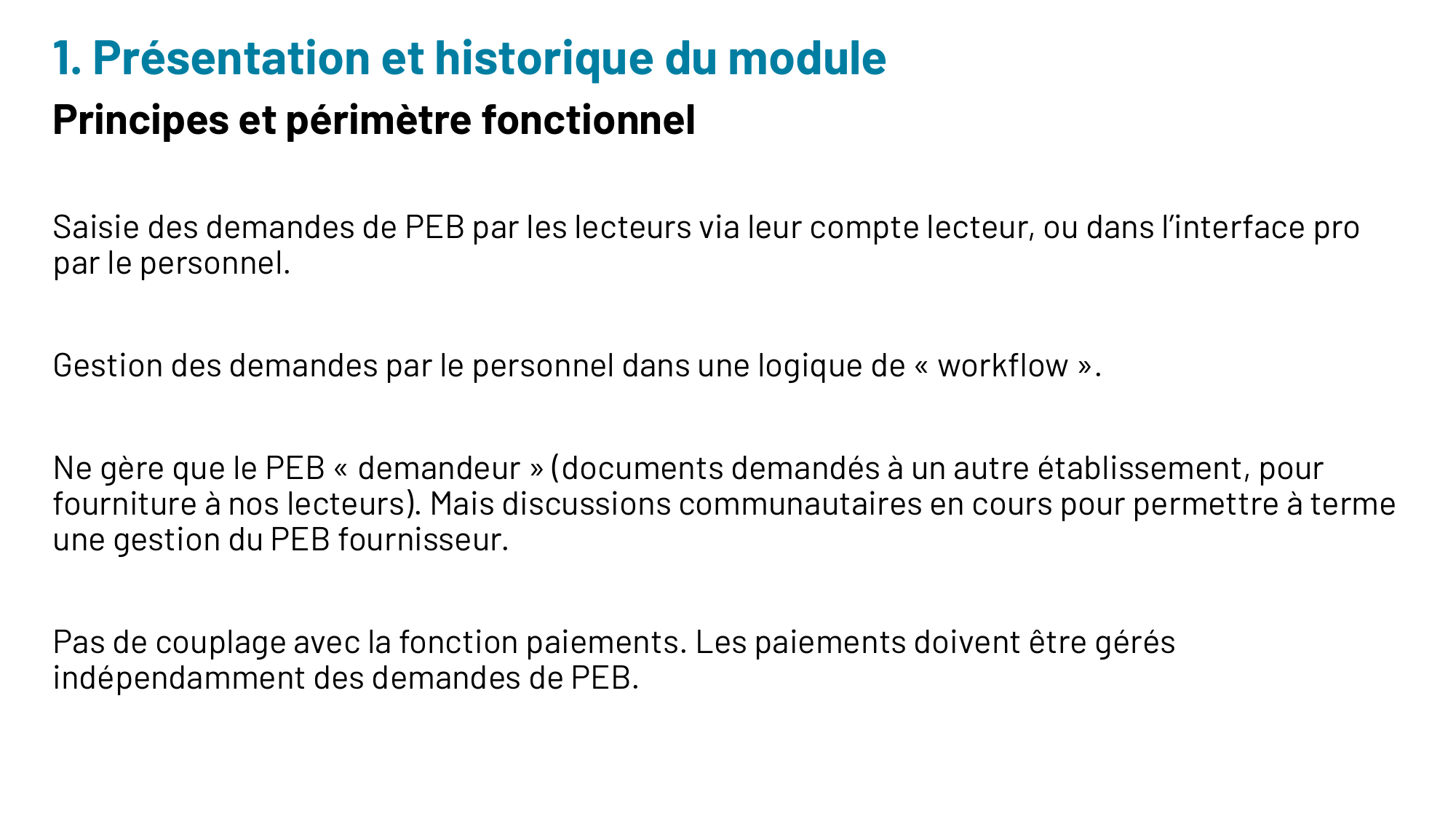

# 1. Présentation et historique du module
Principes et périmètre fonctionnel

Saisie des demandes de PEB par les lecteurs via leur compte lecteur, ou dans l’interface pro par le personnel.

Gestion des demandes par le personnel dans une logique de « workflow ».

Ne gère que le PEB « demandeur » (documents demandés à un autre établissement, pour fourniture à nos lecteurs). Mais discussions communautaires en cours pour permettre à terme une gestion du PEB fournisseur.

Pas de couplage avec la fonction paiements. Les paiements doivent être gérés indépendamment des demandes de PEB.